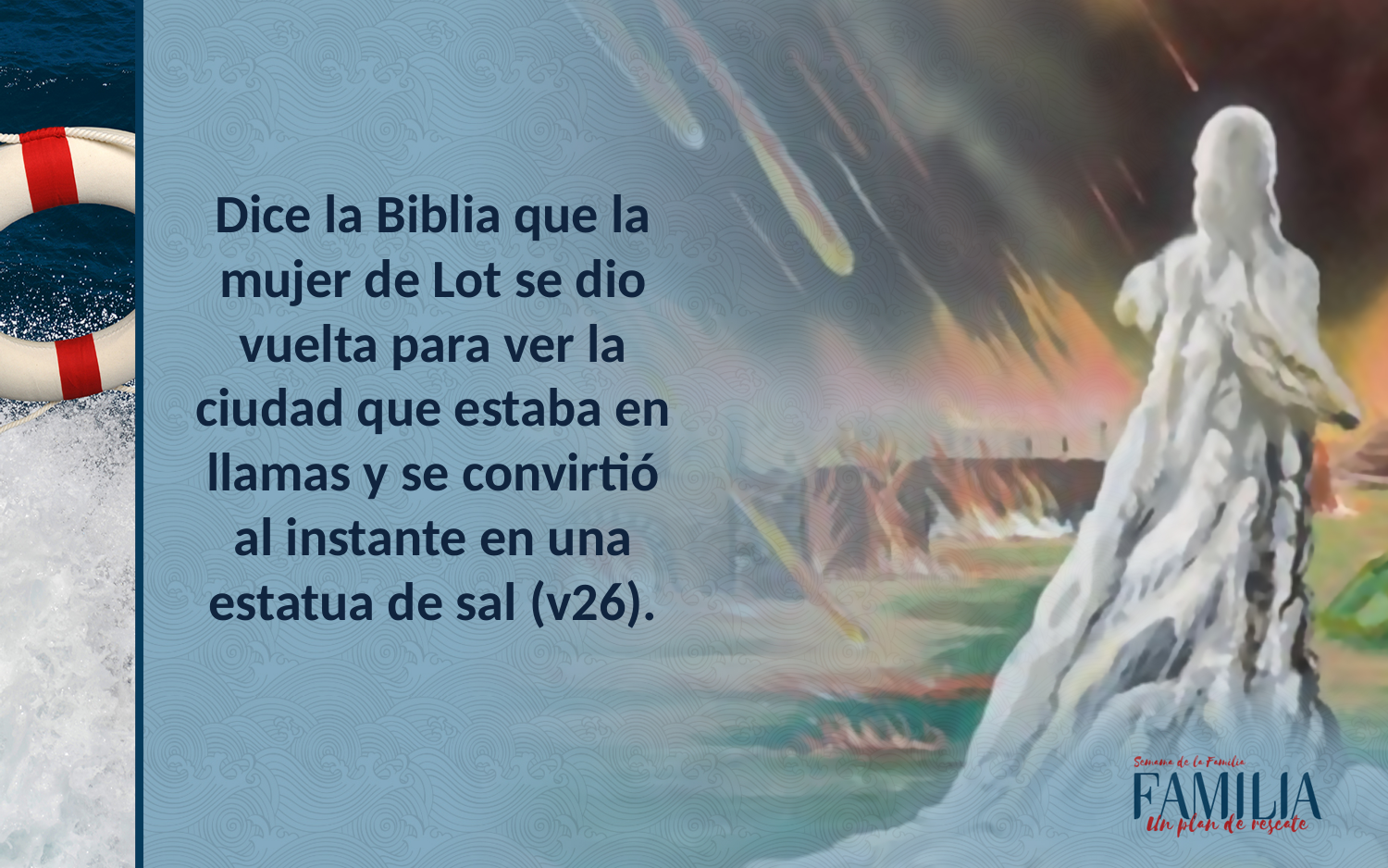

Dice la Biblia que la mujer de Lot se dio vuelta para ver la ciudad que estaba en llamas y se convirtió al instante en una estatua de sal (v26).